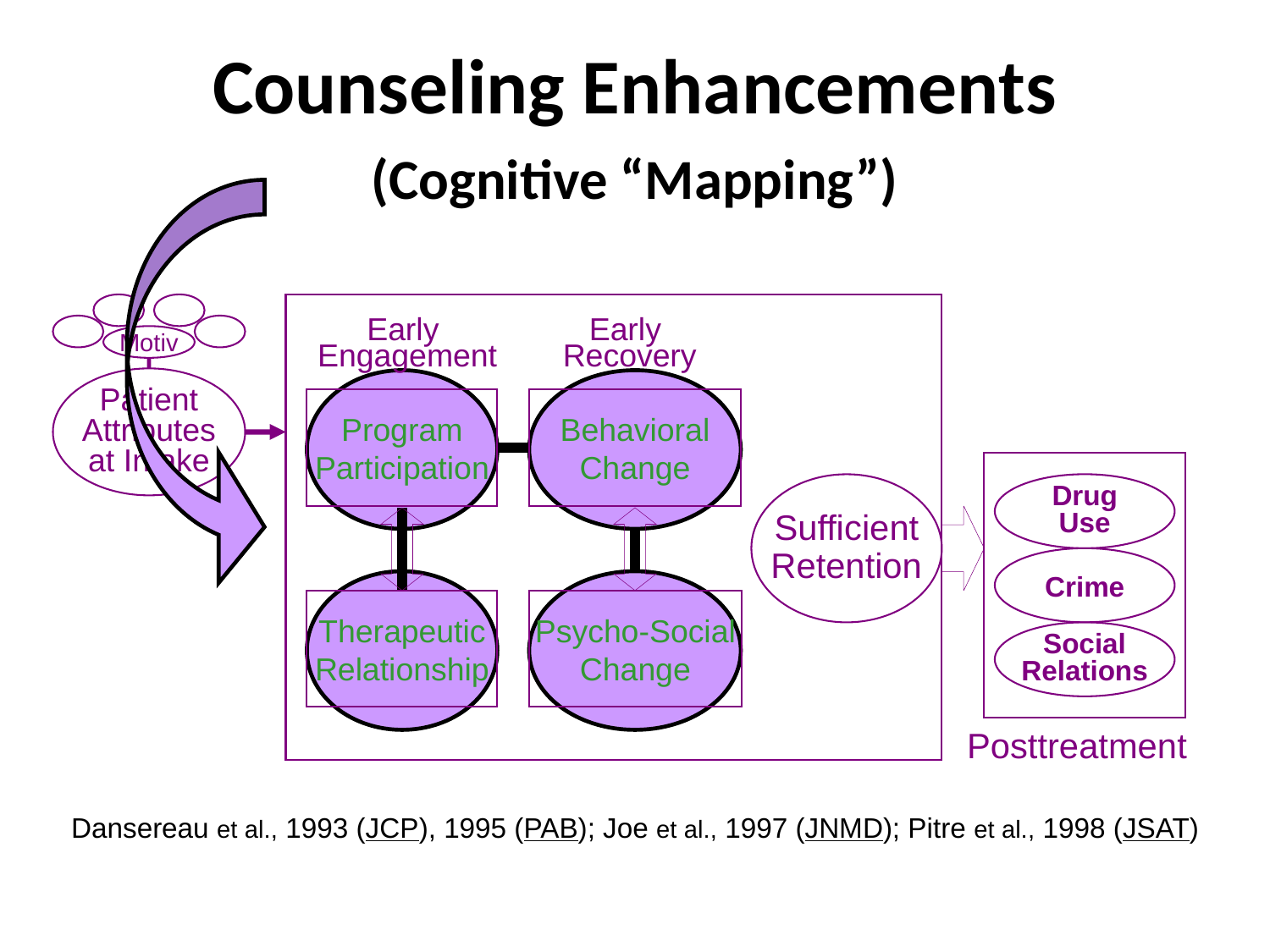

# Counseling Enhancements (Cognitive “Mapping”)

Early
Engagement
Early
Recovery

Motiv
Patient
Attributes
at Intake
Program
Participation
Behavioral
Change

Sufficient
Retention
Drug
Use

Crime
Therapeutic
Relationship
Psycho-Social
Change
Social
Relations
Posttreatment

Dansereau et al., 1993 (JCP), 1995 (PAB); Joe et al., 1997 (JNMD); Pitre et al., 1998 (JSAT)